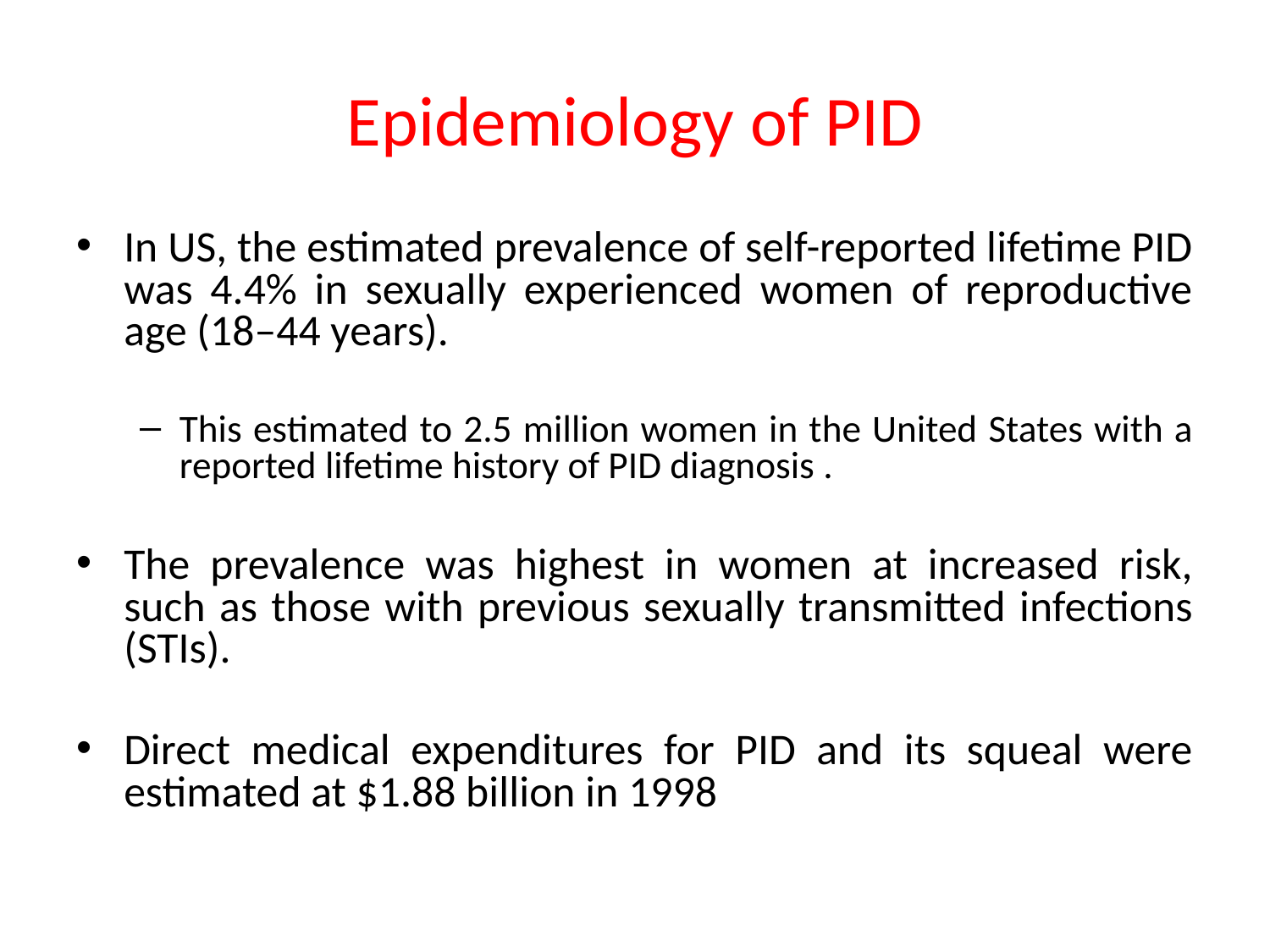

# Epidemiology of PID
In US, the estimated prevalence of self-reported lifetime PID was 4.4% in sexually experienced women of reproductive age (18–44 years).

This estimated to 2.5 million women in the United States with a reported lifetime history of PID diagnosis .

The prevalence was highest in women at increased risk, such as those with previous sexually transmitted infections (STIs).

Direct medical expenditures for PID and its squeal were estimated at $1.88 billion in 1998